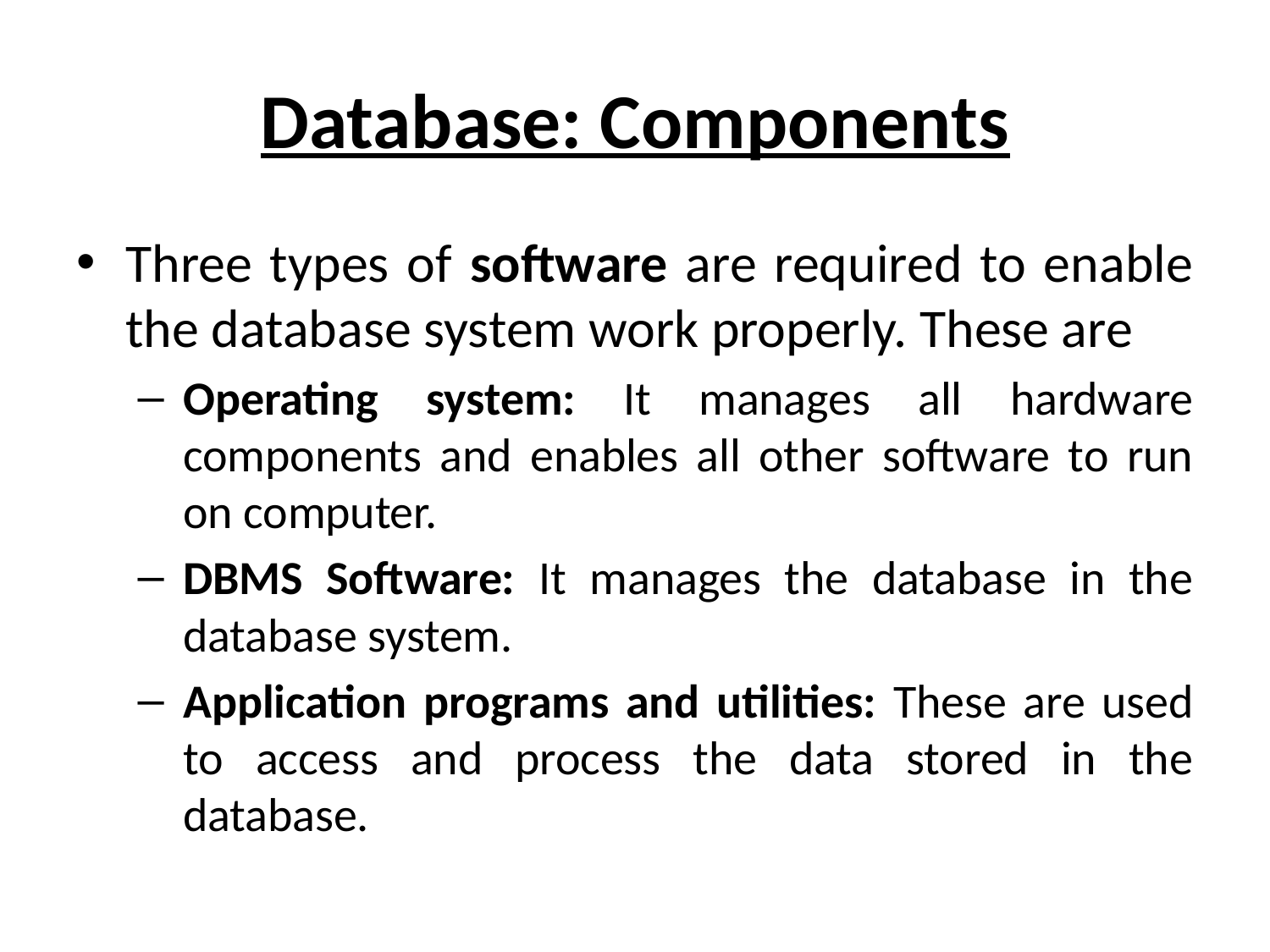

# Database: Components
Three types of software are required to enable the database system work properly. These are
Operating system: It manages all hardware components and enables all other software to run on computer.
DBMS Software: It manages the database in the database system.
Application programs and utilities: These are used to access and process the data stored in the database.